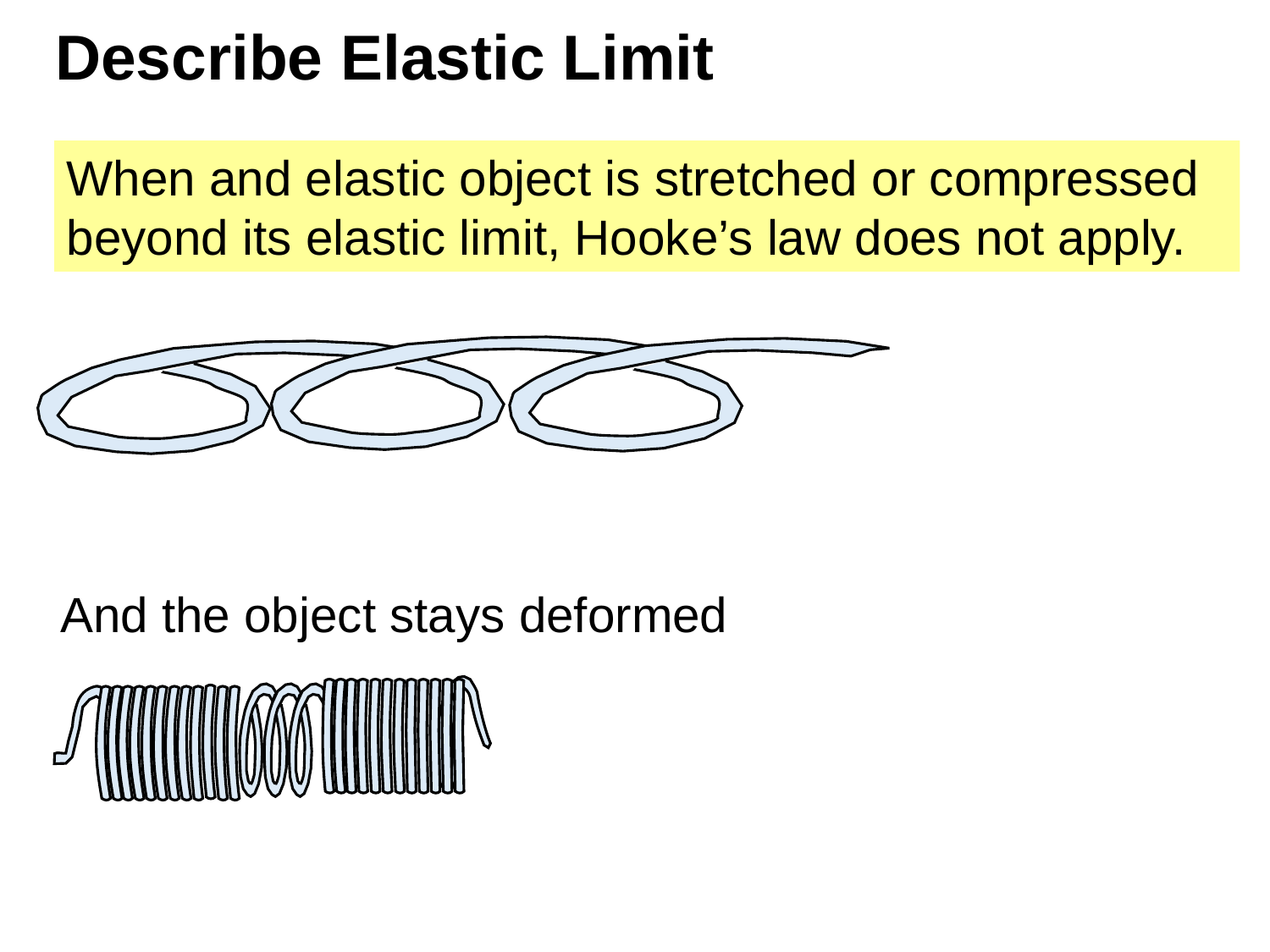

# Describe Elastic Limit
When and elastic object is stretched or compressed beyond its elastic limit, Hooke’s law does not apply.

And the object stays deformed